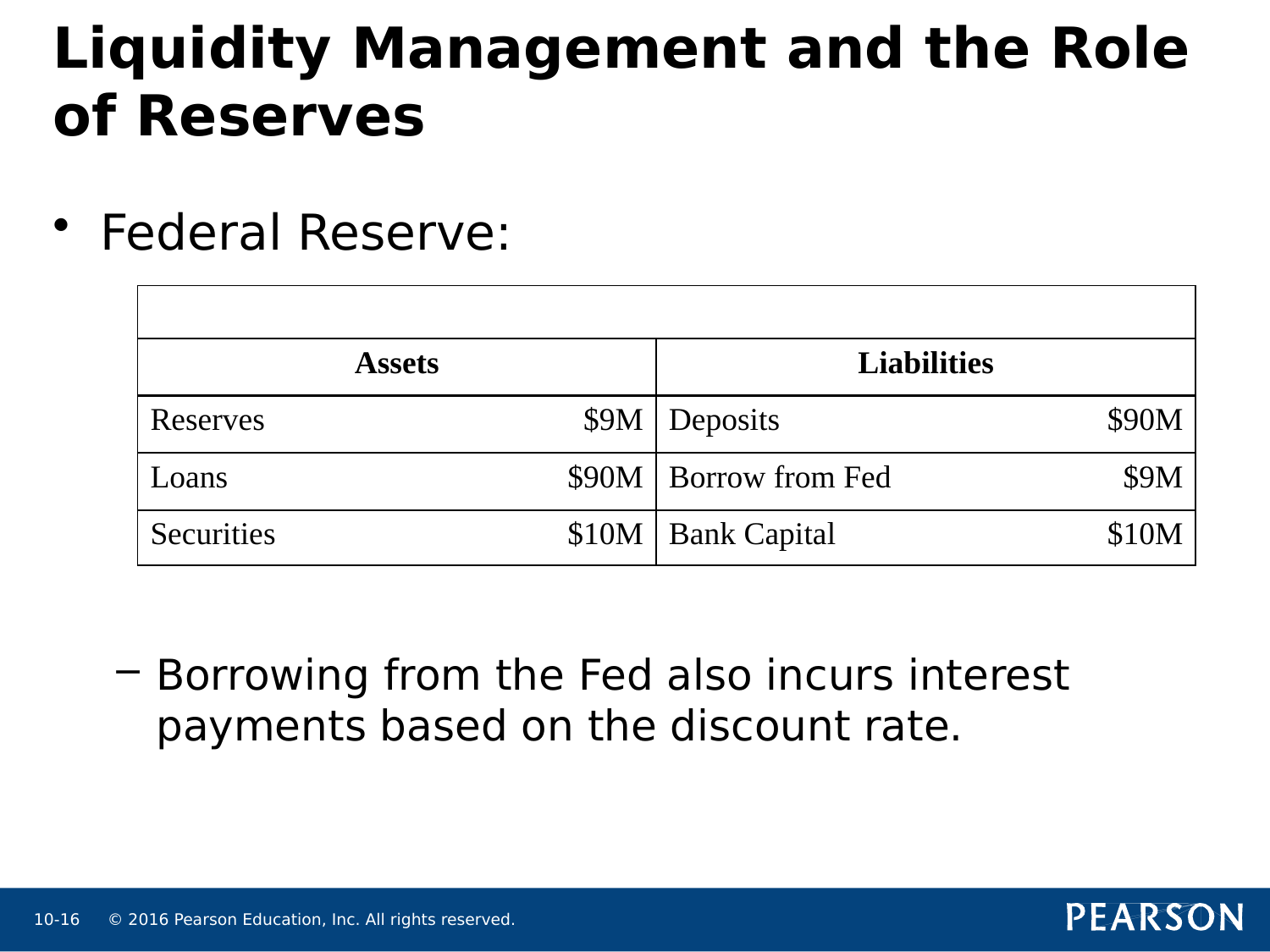

# Liquidity Management and the Role of Reserves
Federal Reserve:

Borrowing from the Fed also incurs interest payments based on the discount rate.
|  |  |  |  |
| --- | --- | --- | --- |
| Assets |  | Liabilities |  |
| Reserves | $9M | Deposits | $90M |
| Loans | $90M | Borrow from Fed | $9M |
| Securities | $10M | Bank Capital | $10M |